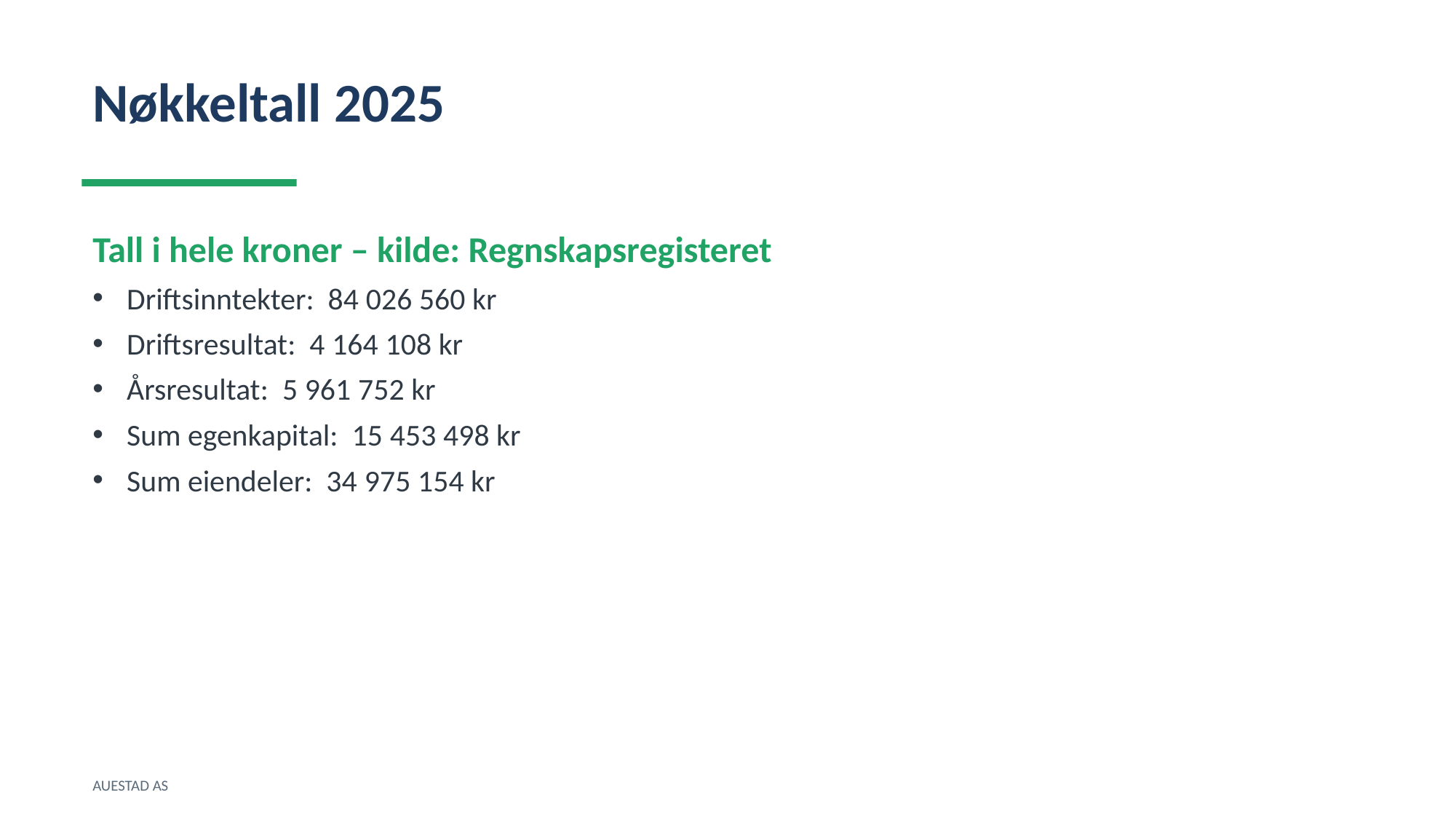

Nøkkeltall 2025

Tall i hele kroner – kilde: Regnskapsregisteret
Driftsinntekter:  84 026 560 kr
Driftsresultat:  4 164 108 kr
Årsresultat:  5 961 752 kr
Sum egenkapital:  15 453 498 kr
Sum eiendeler:  34 975 154 kr
AUESTAD AS